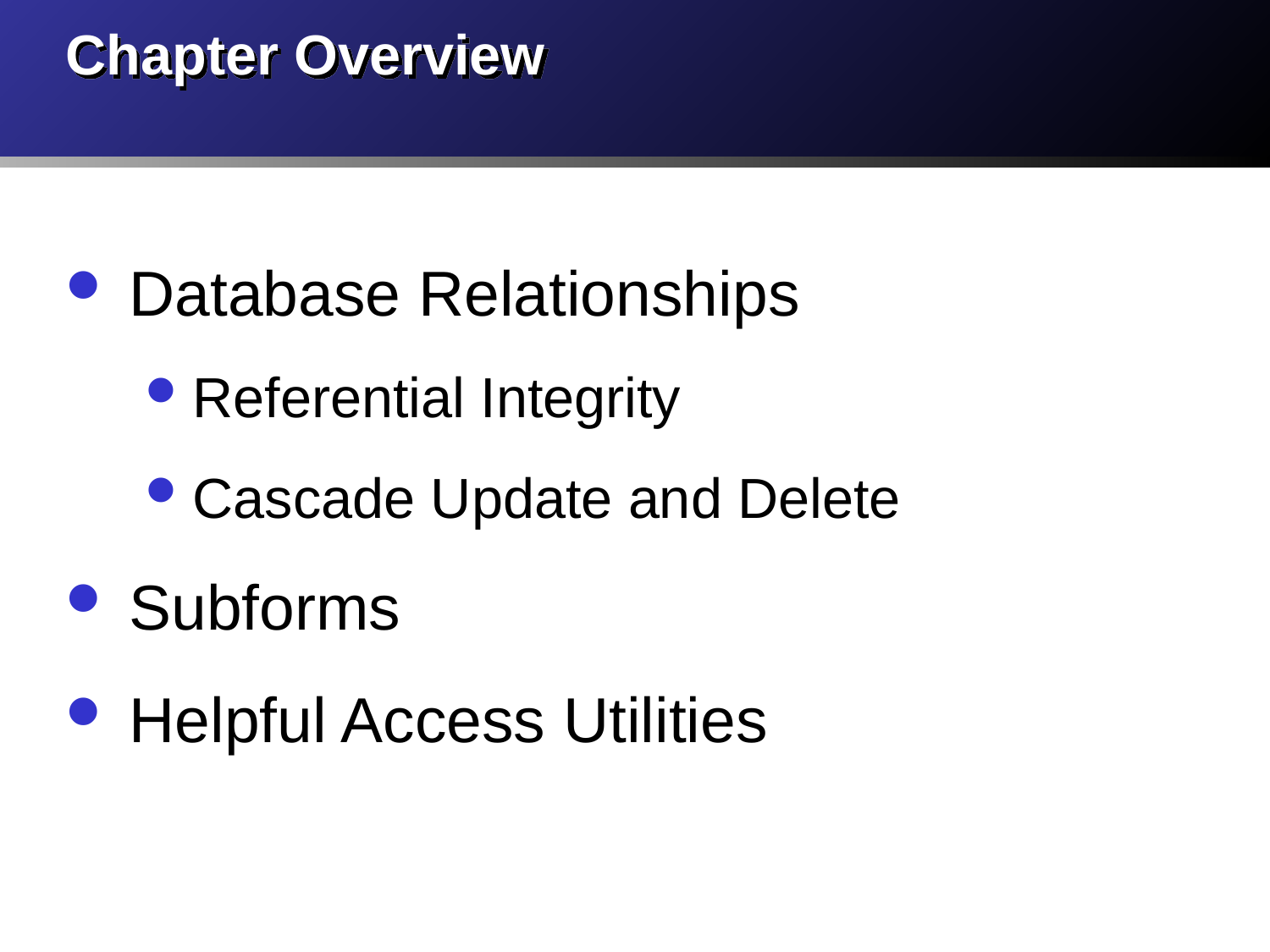

# Chapter Overview
Database Relationships
Referential Integrity
Cascade Update and Delete
Subforms
Helpful Access Utilities